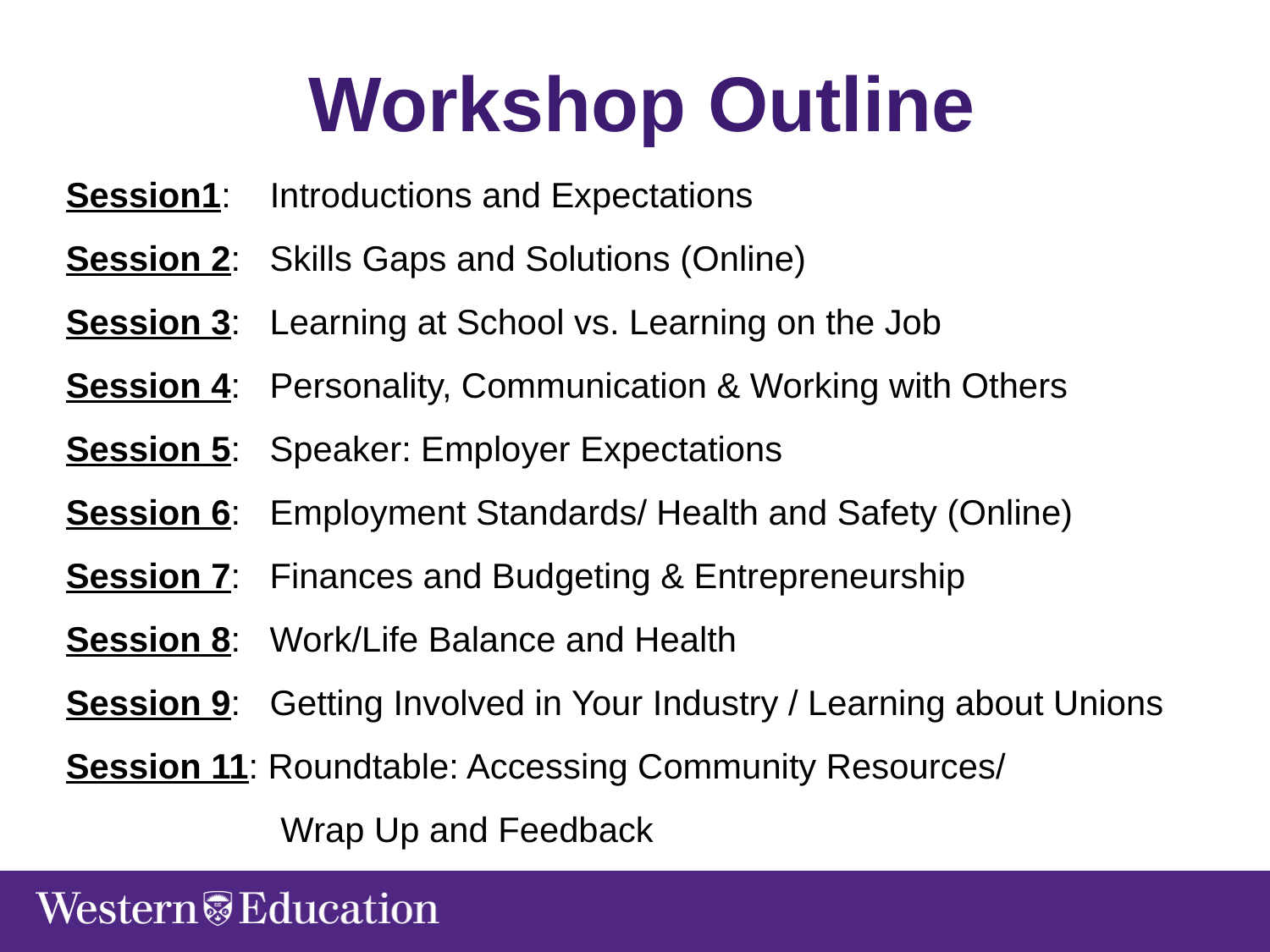

# Workshop Outline
Session1:    Introductions and Expectations
Session 2:   Skills Gaps and Solutions (Online)
Session 3:   Learning at School vs. Learning on the Job
Session 4:   Personality, Communication & Working with Others
Session 5:   Speaker: Employer Expectations
Session 6:   Employment Standards/ Health and Safety (Online)
Session 7:   Finances and Budgeting & Entrepreneurship
Session 8:   Work/Life Balance and Health
Session 9:   Getting Involved in Your Industry / Learning about Unions
Session 11: Roundtable: Accessing Community Resources/
	         Wrap Up and Feedback